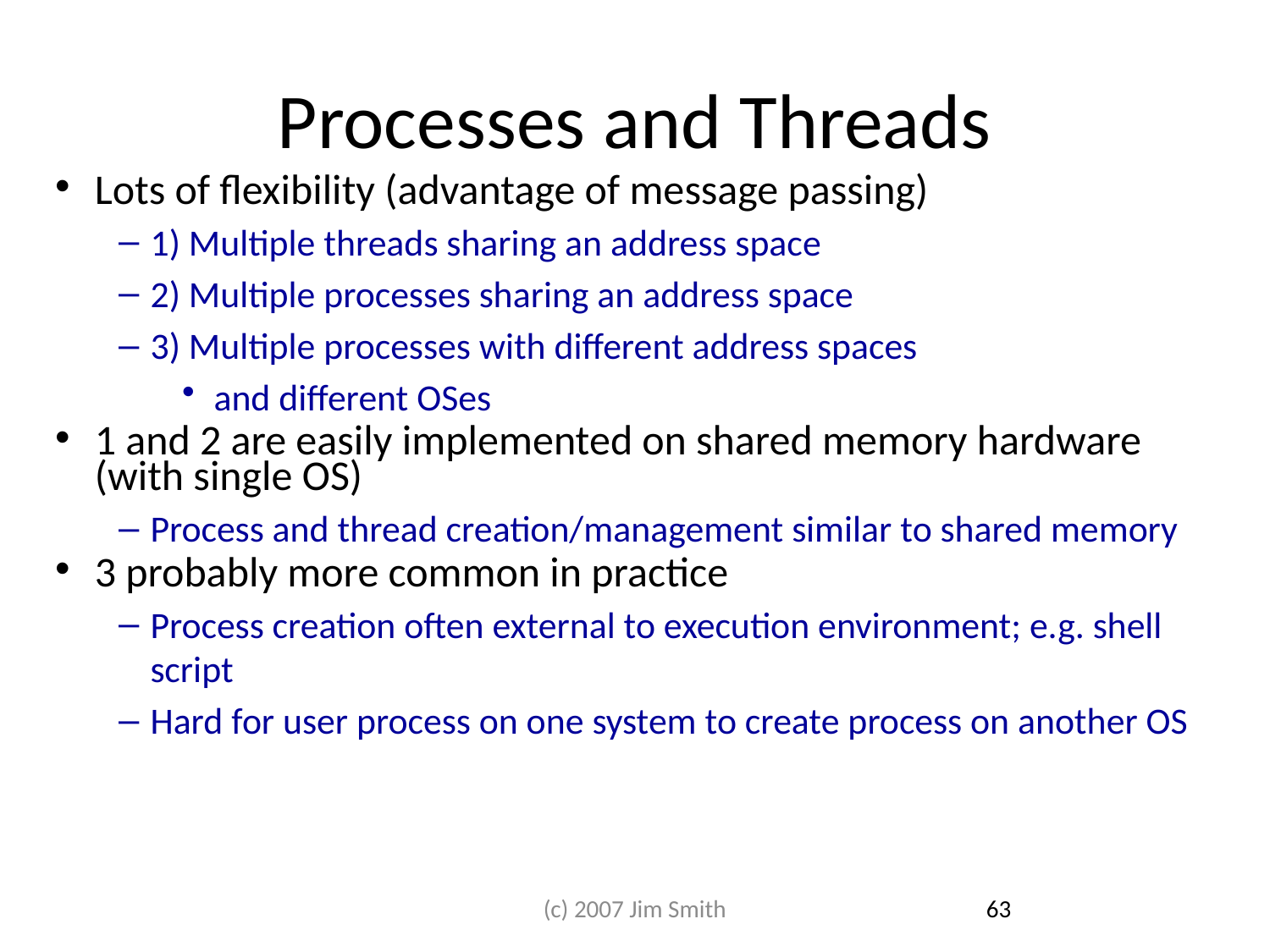

# Processes and Threads
Lots of flexibility (advantage of message passing)
1) Multiple threads sharing an address space
2) Multiple processes sharing an address space
3) Multiple processes with different address spaces
and different OSes
1 and 2 are easily implemented on shared memory hardware (with single OS)
Process and thread creation/management similar to shared memory
3 probably more common in practice
Process creation often external to execution environment; e.g. shell script
Hard for user process on one system to create process on another OS
(c) 2007 Jim Smith
63